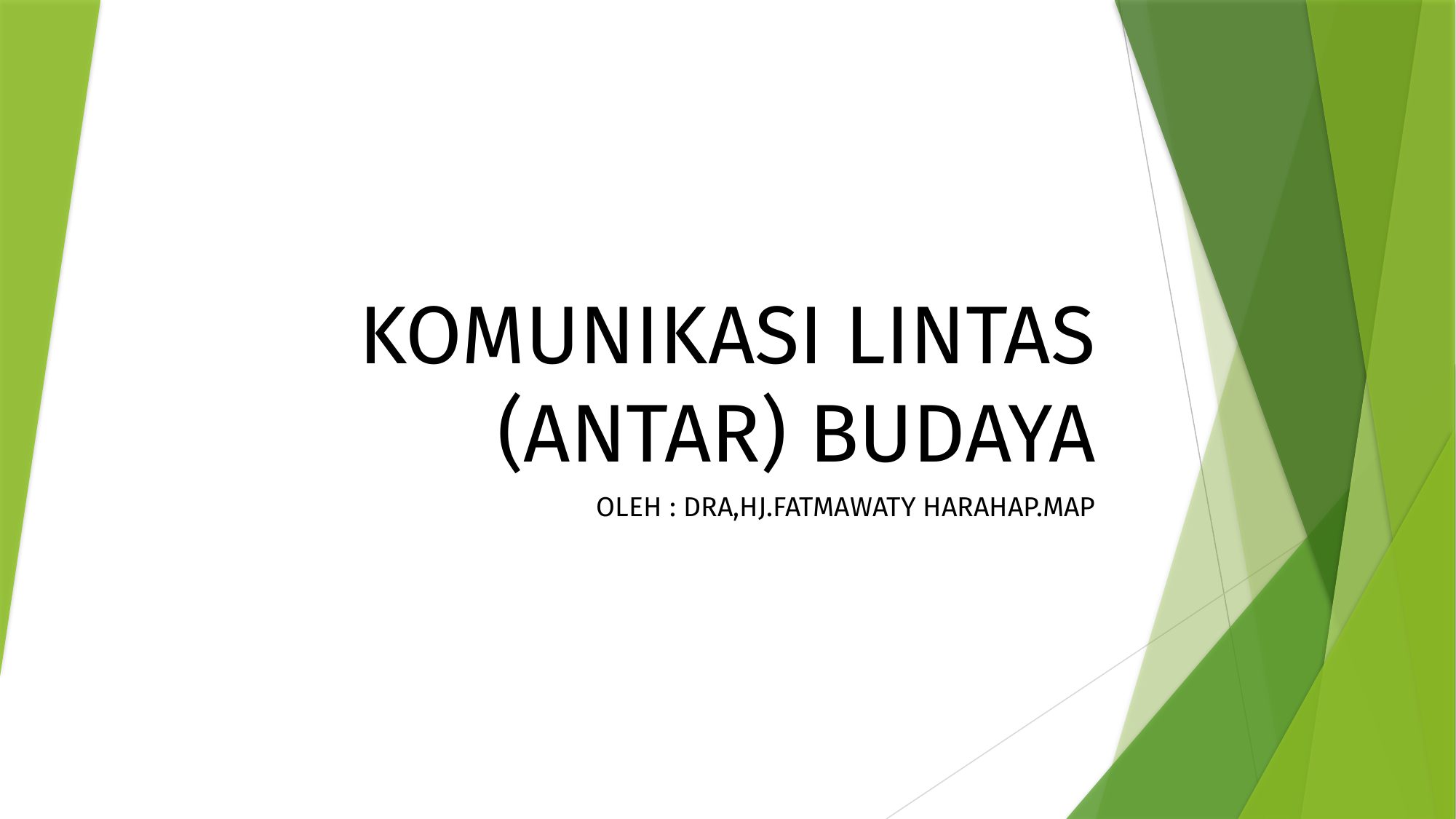

# KOMUNIKASI LINTAS (ANTAR) BUDAYA
OLEH : DRA,HJ.FATMAWATY HARAHAP.MAP